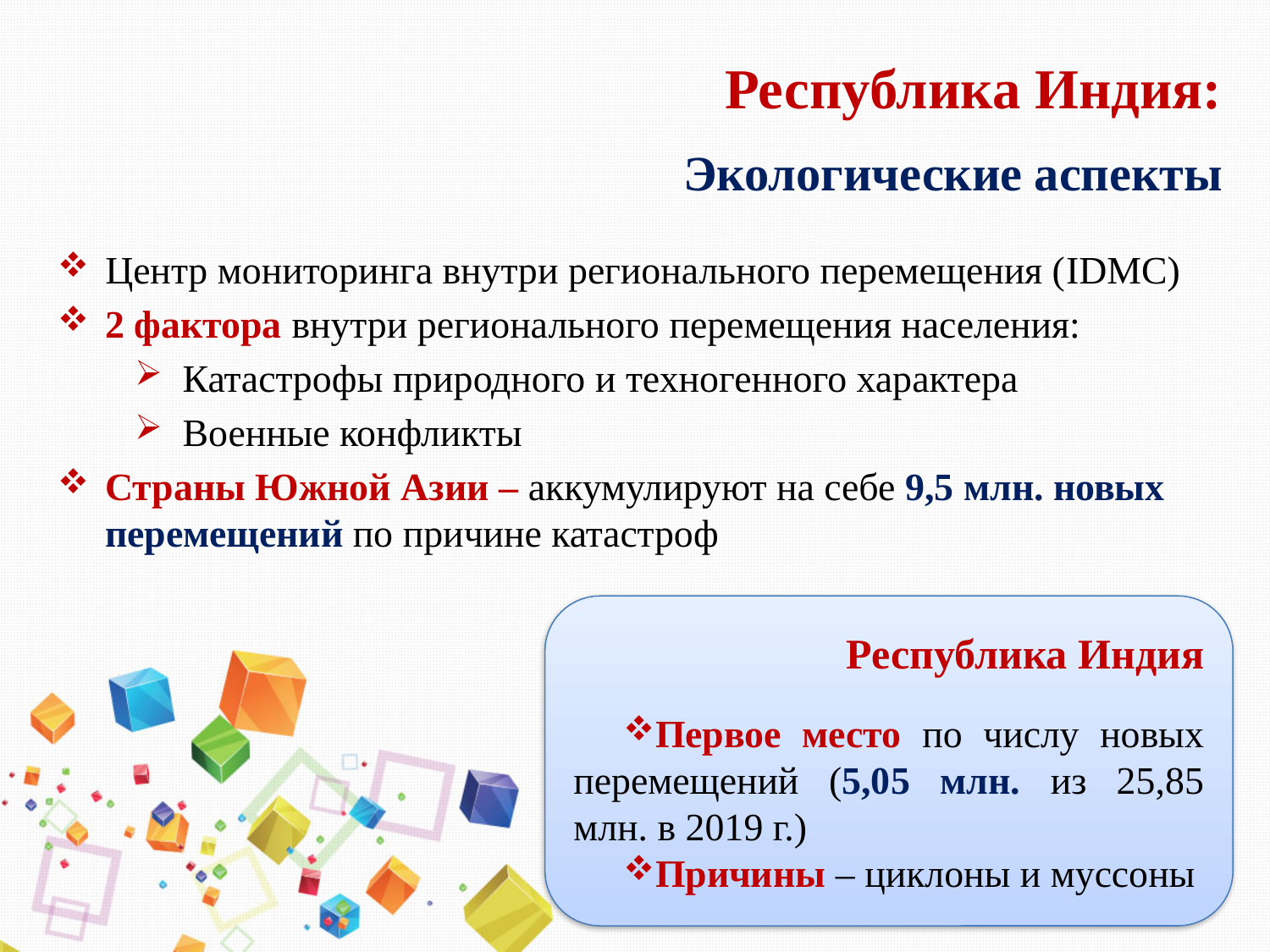

Республика Индия:

Экологические аспекты

Центр мониторинга внутри регионального перемещения (IDMC)
2 фактора внутри регионального перемещения населения:
Катастрофы природного и техногенного характера
Военные конфликты
Страны Южной Азии – аккумулируют на себе 9,5 млн. новых перемещений по причине катастроф

Республика Индия

Первое место по числу новых перемещений (5,05 млн. из 25,85 млн. в 2019 г.)
Причины – циклоны и муссоны